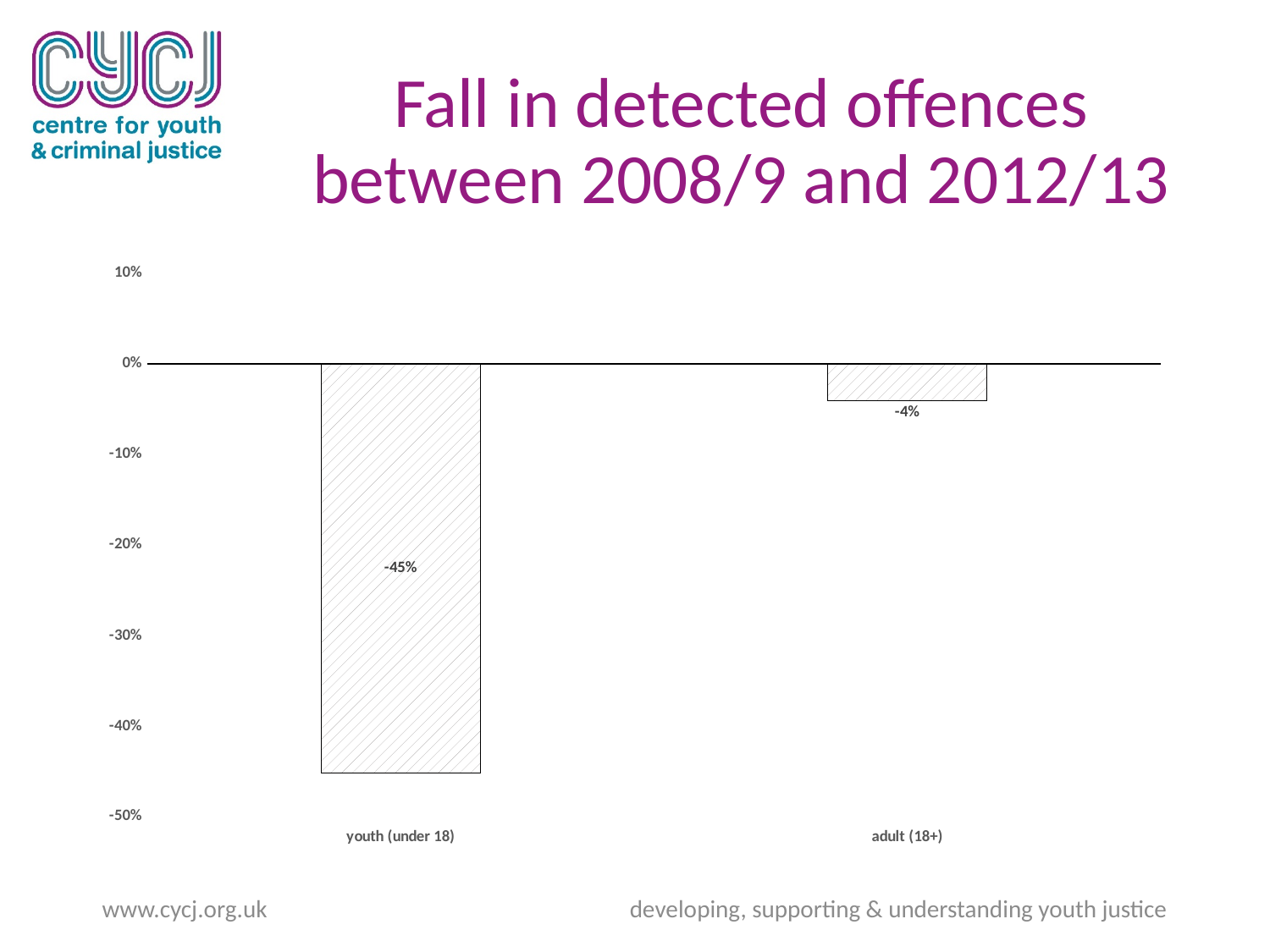

# Fall in detected offences between 2008/9 and 2012/13

### Chart

| Category |  |
|---|---|
| youth (under 18) | -0.451242172784198 |
| adult (18+) | -0.0403639366097424 |
www.cycj.org.uk                                                                  developing, supporting & understanding youth justice